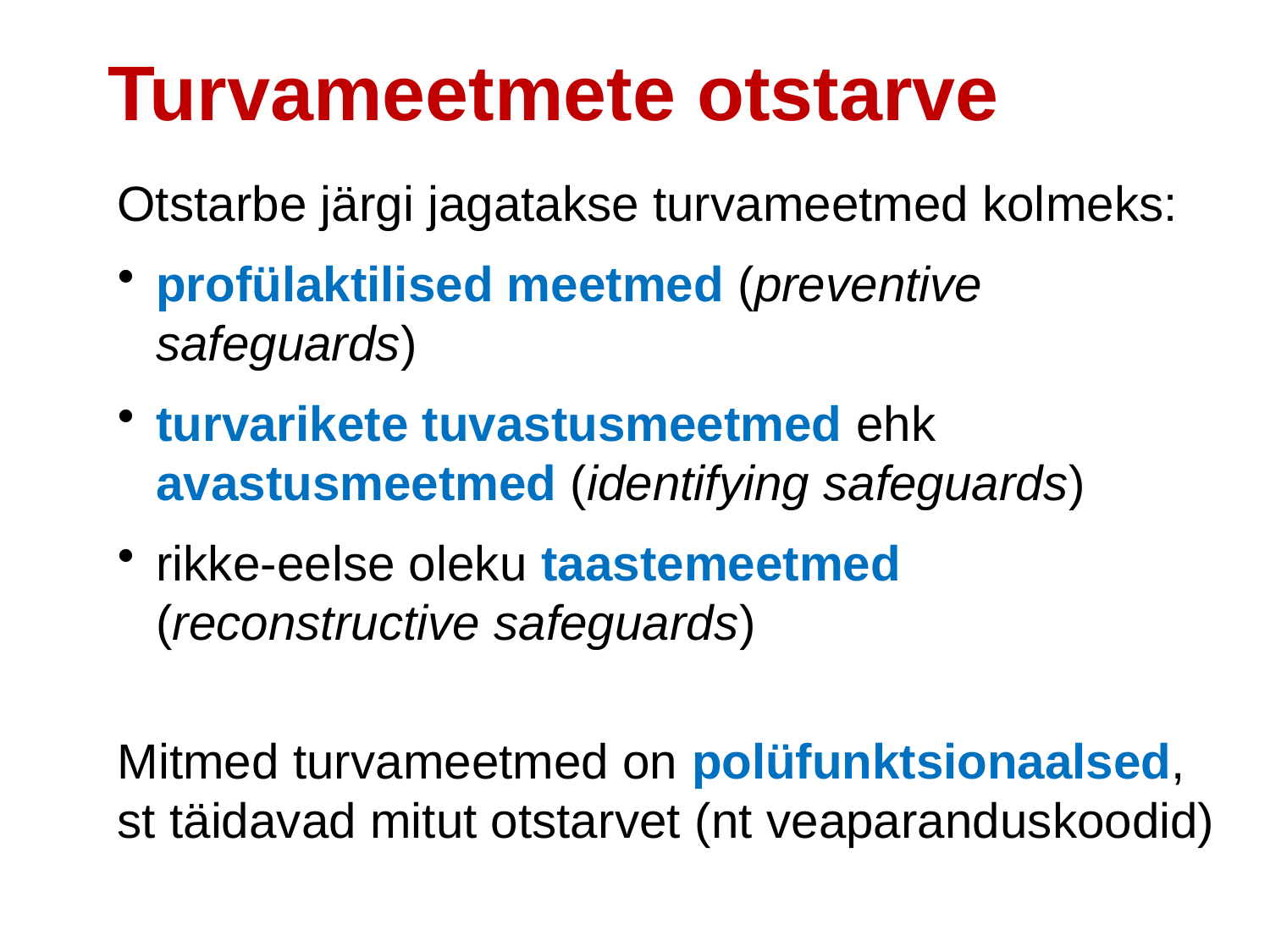

Turvameetmete otstarve
Otstarbe järgi jagatakse turvameetmed kolmeks:
profülaktilised meetmed (preventive safeguards)
turvarikete tuvastusmeetmed ehk avastusmeetmed (identifying safeguards)
rikke-eelse oleku taastemeetmed (reconstructive safeguards)

Mitmed turvameetmed on polüfunktsionaalsed, st täidavad mitut otstarvet (nt veaparanduskoodid)